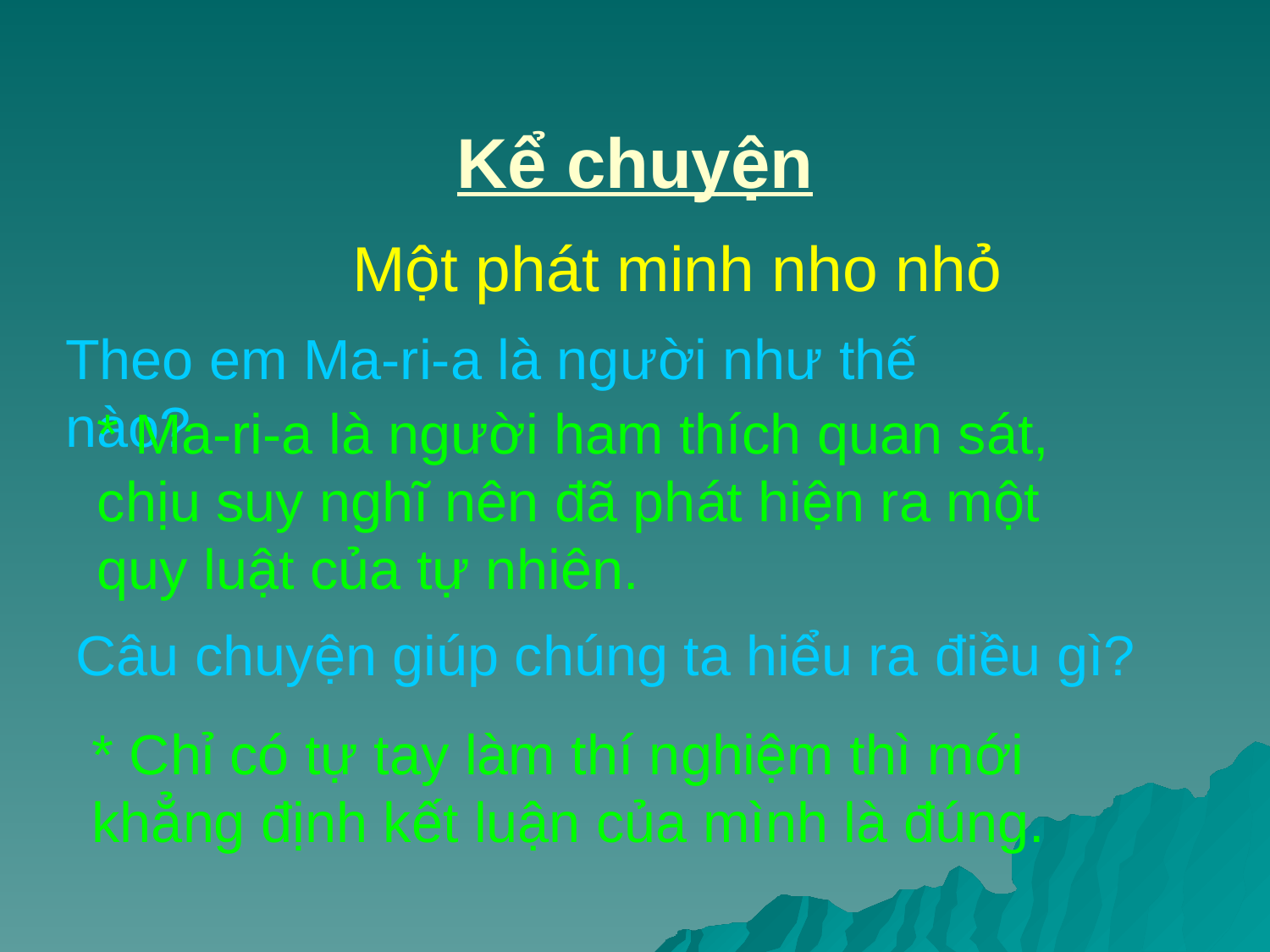

# Kể chuyện
Một phát minh nho nhỏ
Theo em Ma-ri-a là người như thế nào?
* Ma-ri-a là người ham thích quan sát, chịu suy nghĩ nên đã phát hiện ra một quy luật của tự nhiên.
Câu chuyện giúp chúng ta hiểu ra điều gì?
* Chỉ có tự tay làm thí nghiệm thì mới khẳng định kết luận của mình là đúng.